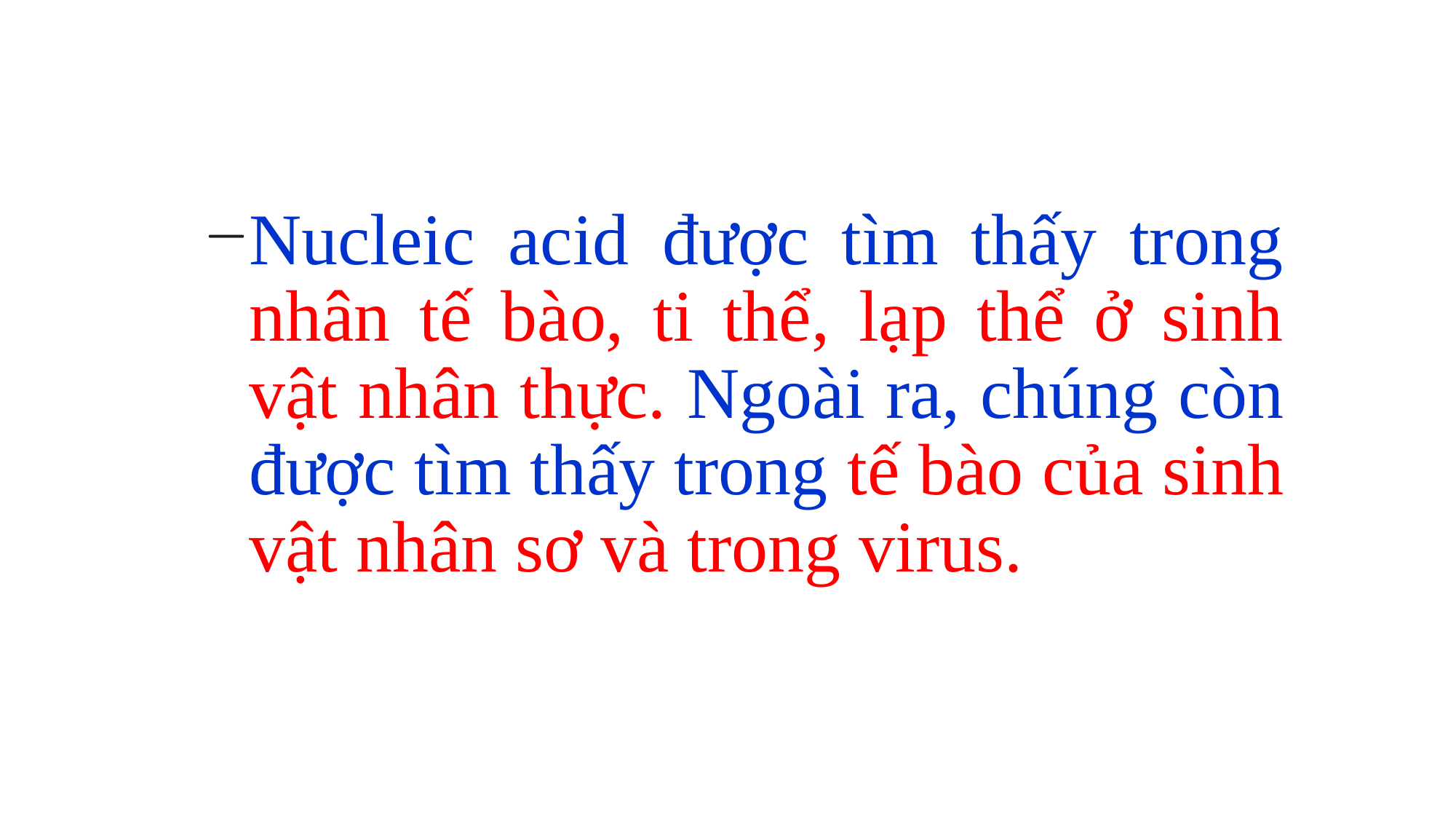

Nucleic acid được tìm thấy trong nhân tế bào, ti thể, lạp thể ở sinh vật nhân thực. Ngoài ra, chúng còn được tìm thấy trong tế bào của sinh vật nhân sơ và trong virus.